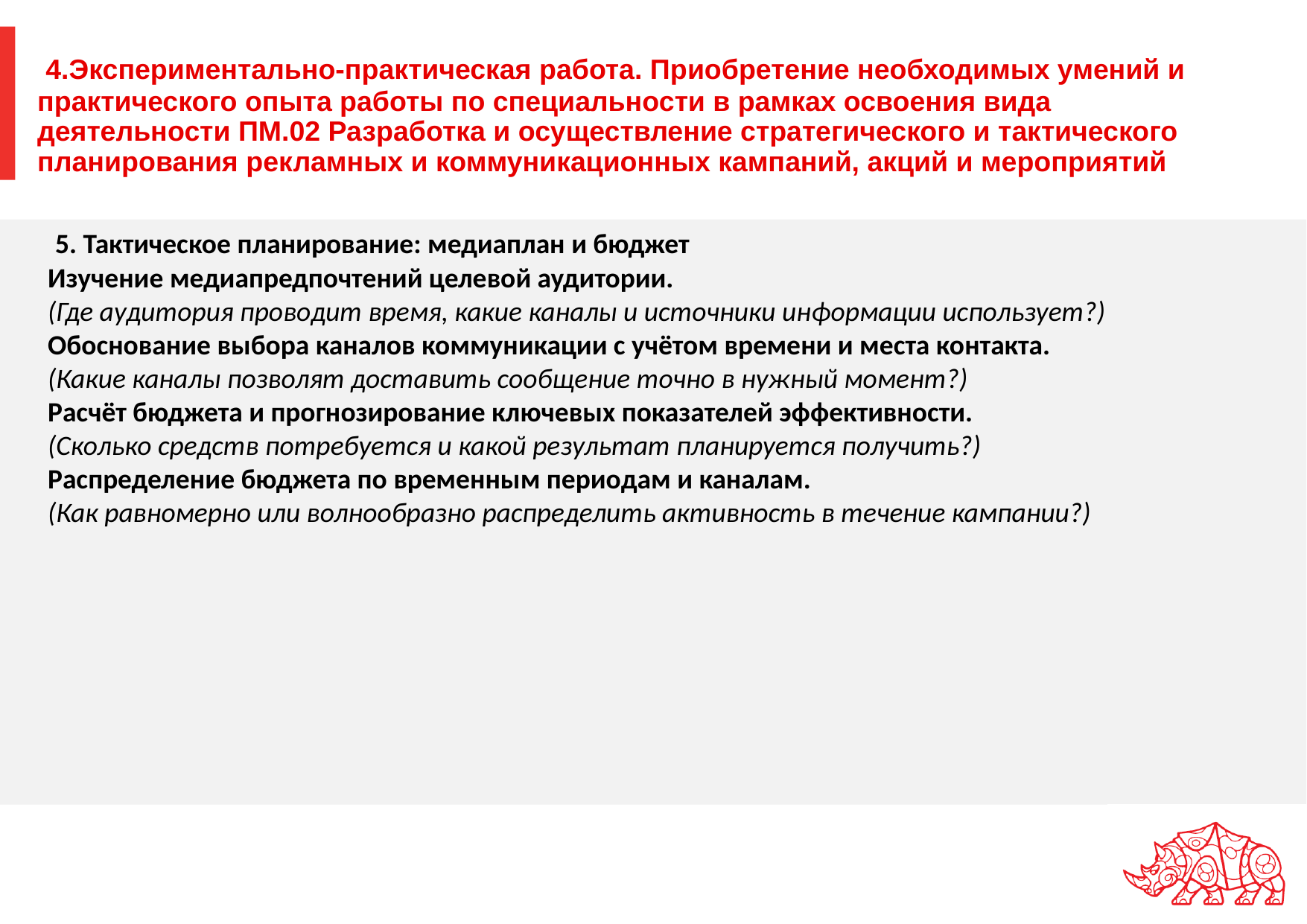

# 4.Экспериментально-практическая работа. Приобретение необходимых умений и практического опыта работы по специальности в рамках освоения вида деятельности ПМ.02 Разработка и осуществление стратегического и тактического планирования рекламных и коммуникационных кампаний, акций и мероприятий
 5. Тактическое планирование: медиаплан и бюджет
Изучение медиапредпочтений целевой аудитории.
(Где аудитория проводит время, какие каналы и источники информации использует?)
Обоснование выбора каналов коммуникации с учётом времени и места контакта.
(Какие каналы позволят доставить сообщение точно в нужный момент?)
Расчёт бюджета и прогнозирование ключевых показателей эффективности.
(Сколько средств потребуется и какой результат планируется получить?)
Распределение бюджета по временным периодам и каналам.
(Как равномерно или волнообразно распределить активность в течение кампании?)